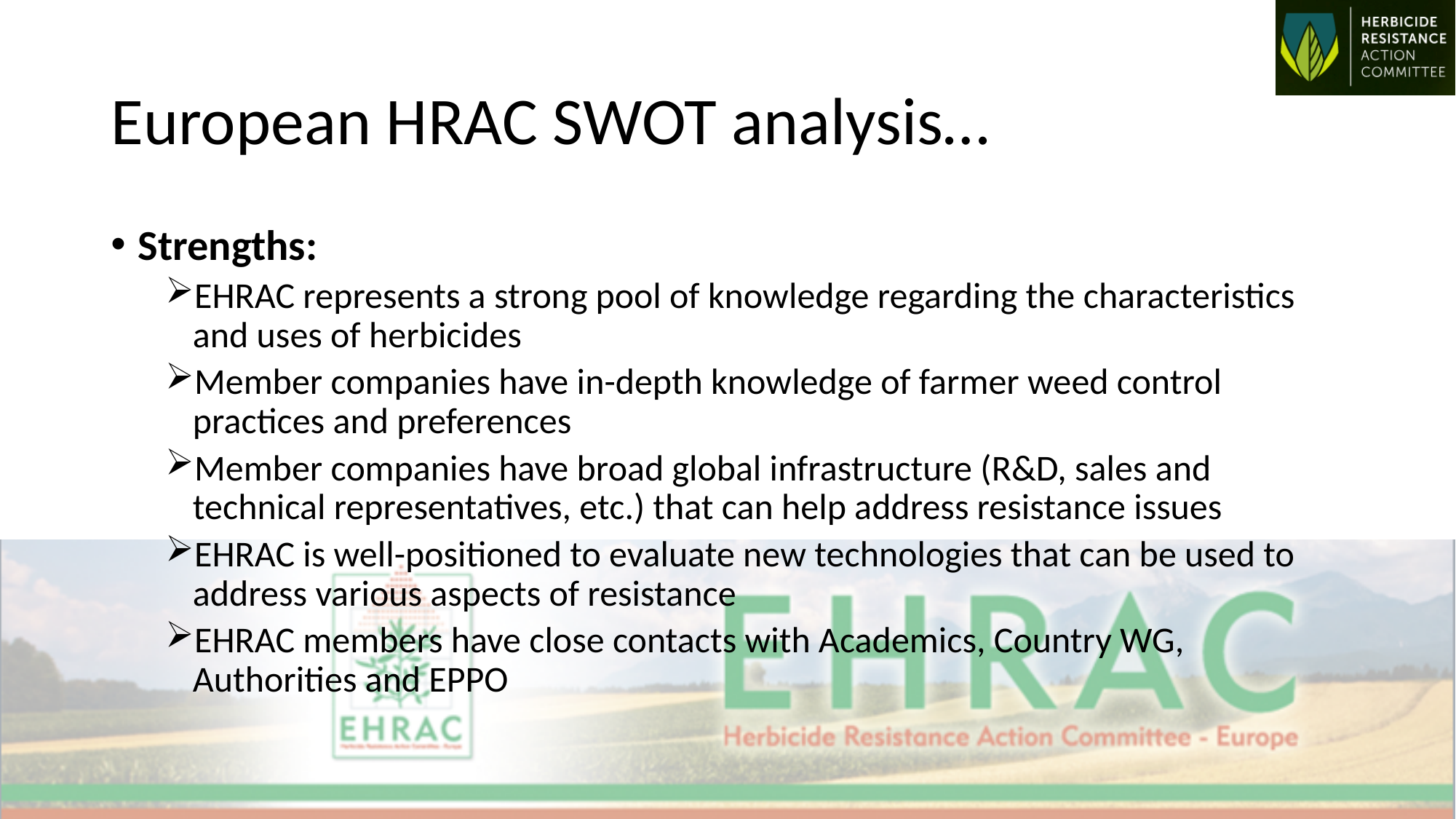

# European HRAC SWOT analysis…
Strengths:
EHRAC represents a strong pool of knowledge regarding the characteristics and uses of herbicides
Member companies have in-depth knowledge of farmer weed control practices and preferences
Member companies have broad global infrastructure (R&D, sales and technical representatives, etc.) that can help address resistance issues
EHRAC is well-positioned to evaluate new technologies that can be used to address various aspects of resistance
EHRAC members have close contacts with Academics, Country WG, Authorities and EPPO